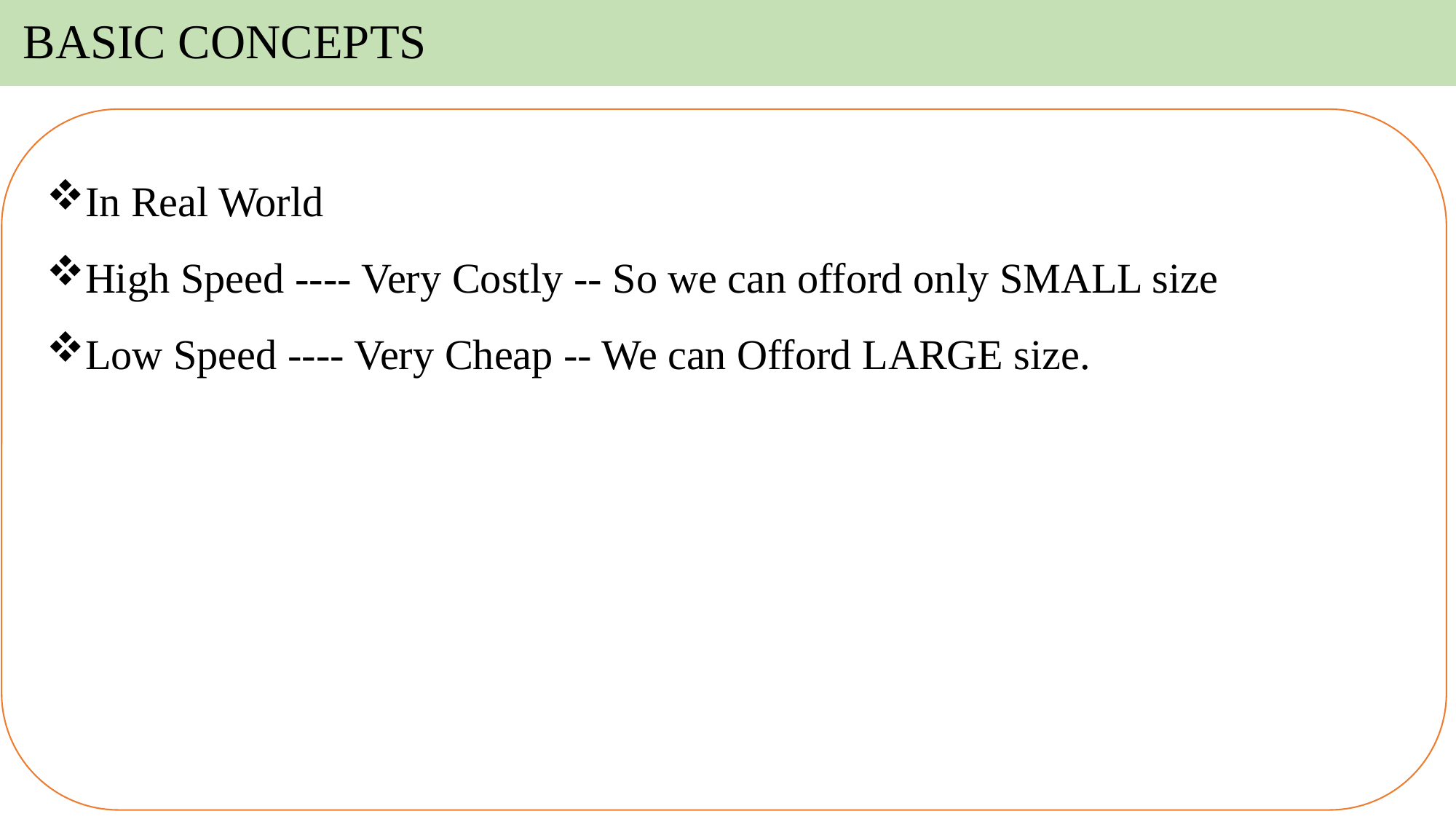

# BASIC CONCEPTS
In Real World
High Speed ---- Very Costly -- So we can offord only SMALL size
Low Speed ---- Very Cheap -- We can Offord LARGE size.